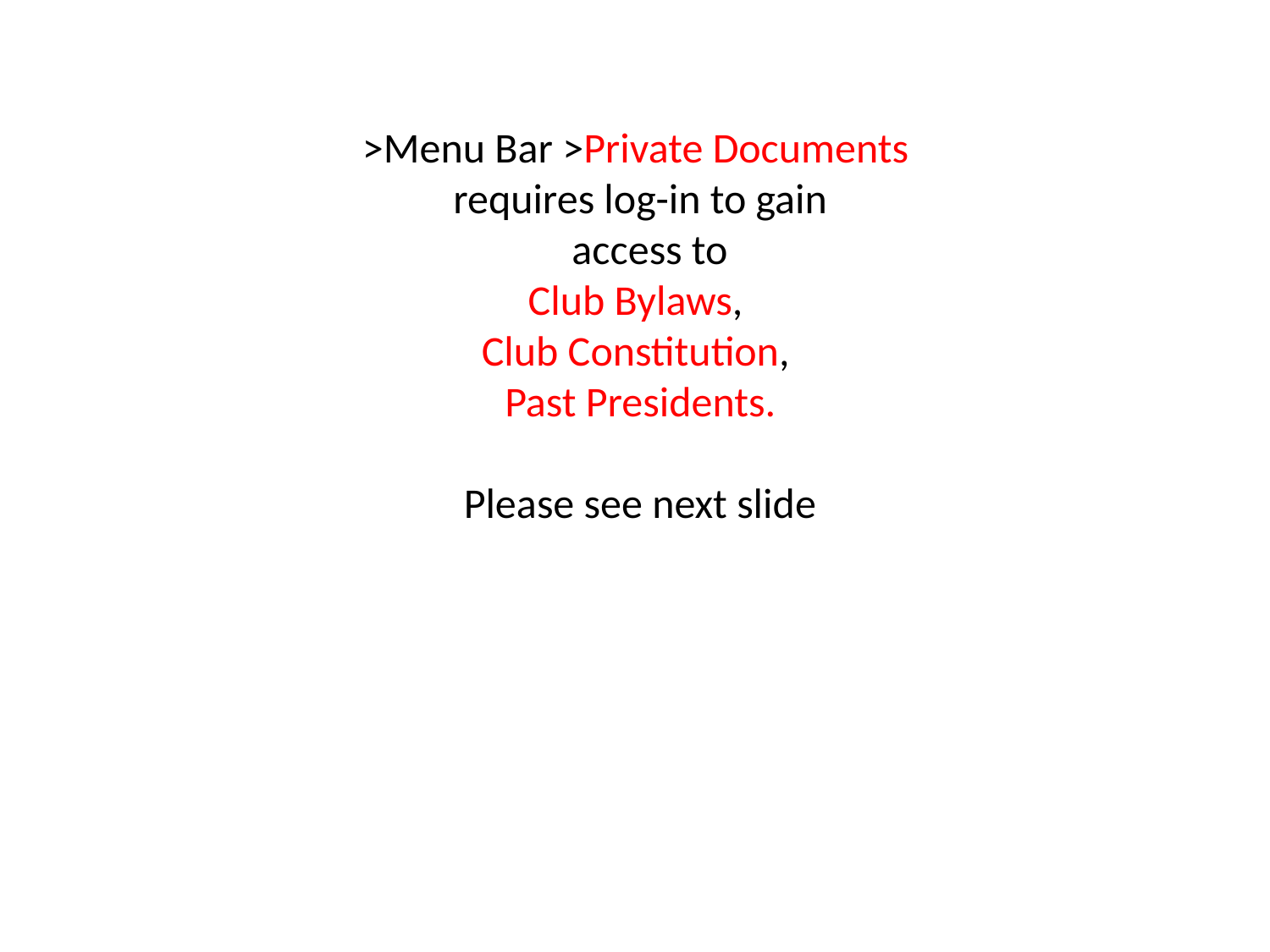

# >Menu Bar >Private Documents requires log-in to gain access to Club Bylaws, Club Constitution, Past Presidents. Please see next slide